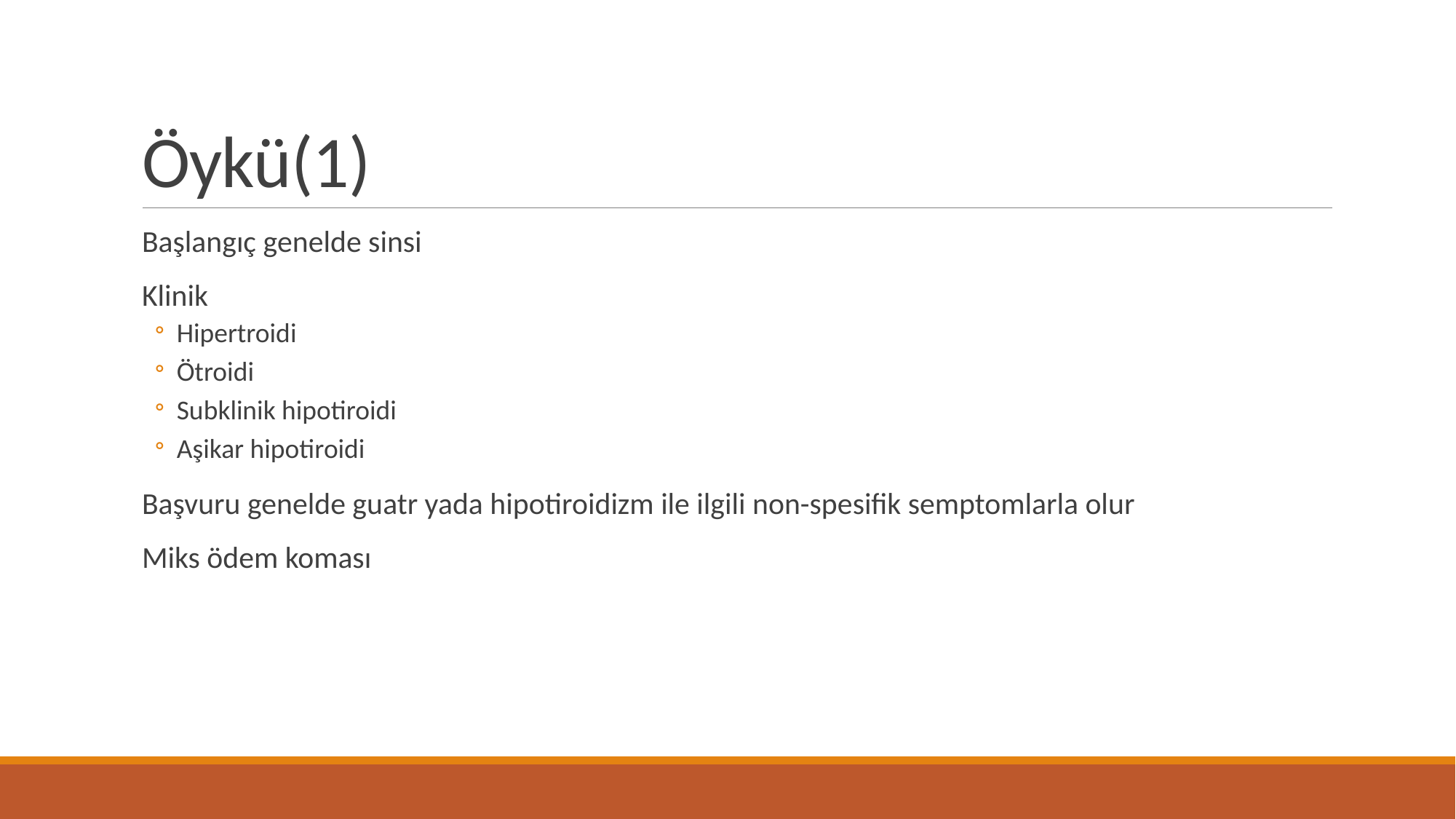

# Öykü(1)
Başlangıç genelde sinsi
Klinik
Hipertroidi
Ötroidi
Subklinik hipotiroidi
Aşikar hipotiroidi
Başvuru genelde guatr yada hipotiroidizm ile ilgili non-spesifik semptomlarla olur
Miks ödem koması